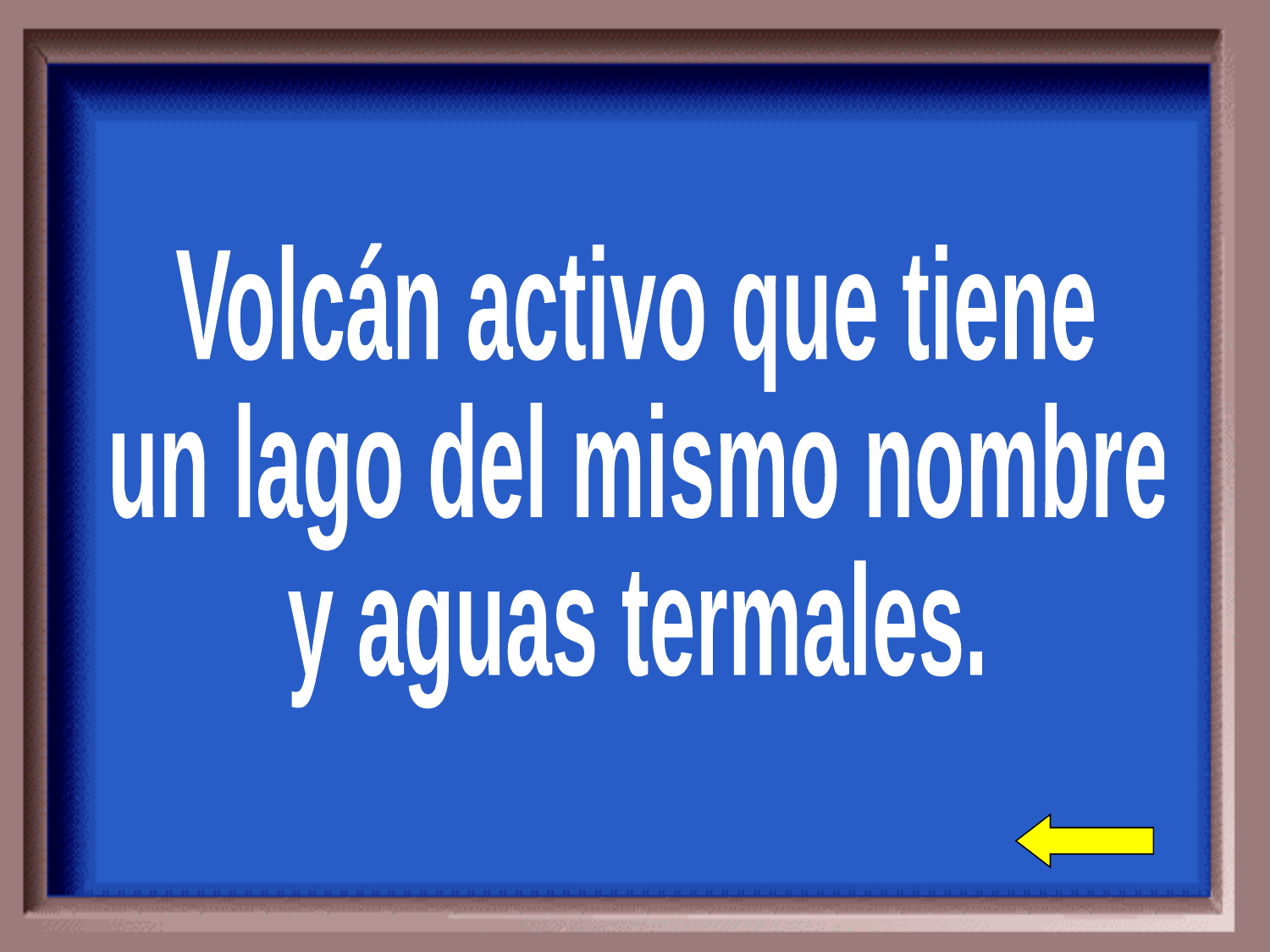

Volcán activo que tiene
un lago del mismo nombre
y aguas termales.